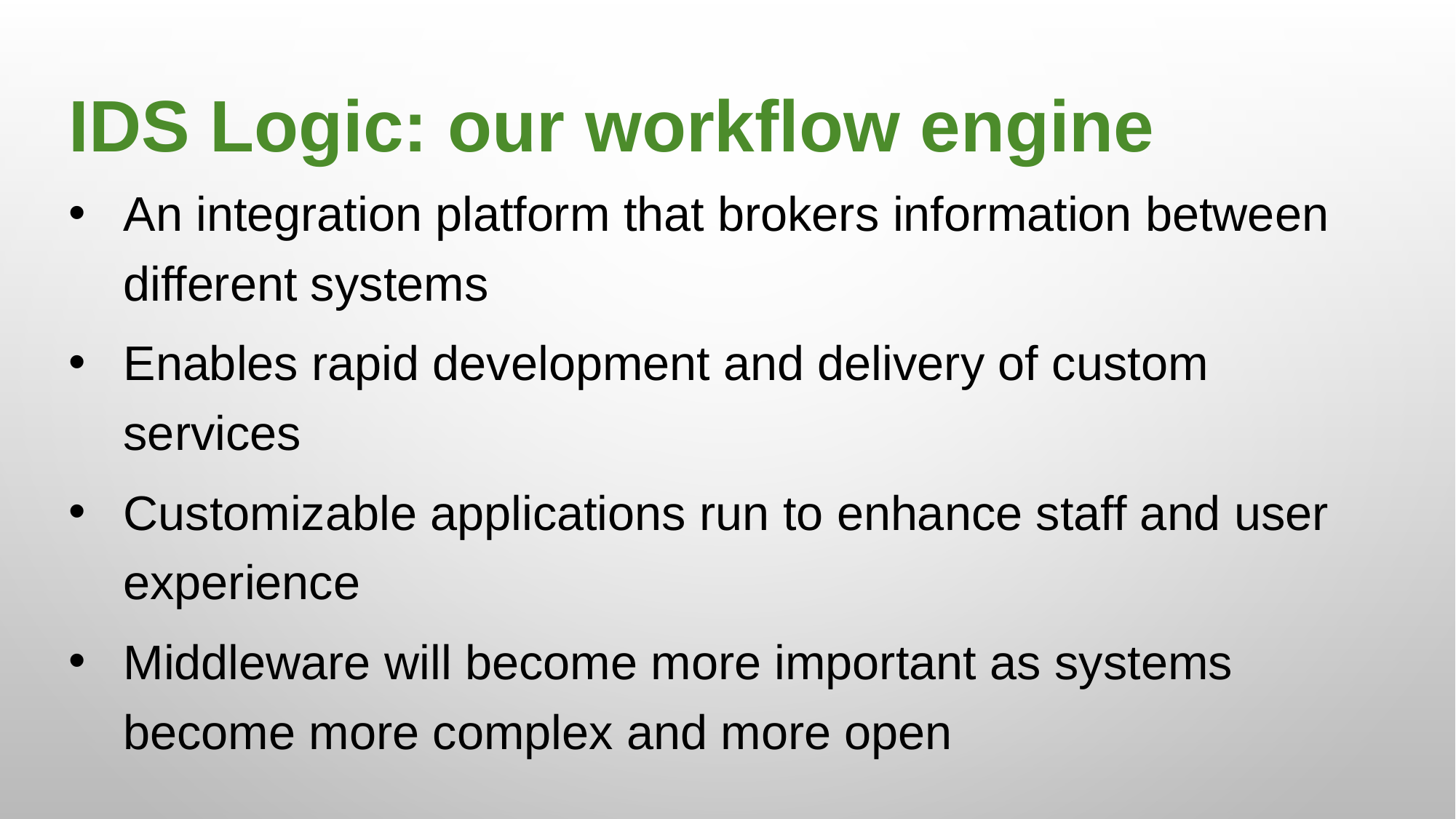

IDS Logic: our workflow engine
An integration platform that brokers information between different systems
Enables rapid development and delivery of custom services
Customizable applications run to enhance staff and user experience
Middleware will become more important as systems become more complex and more open